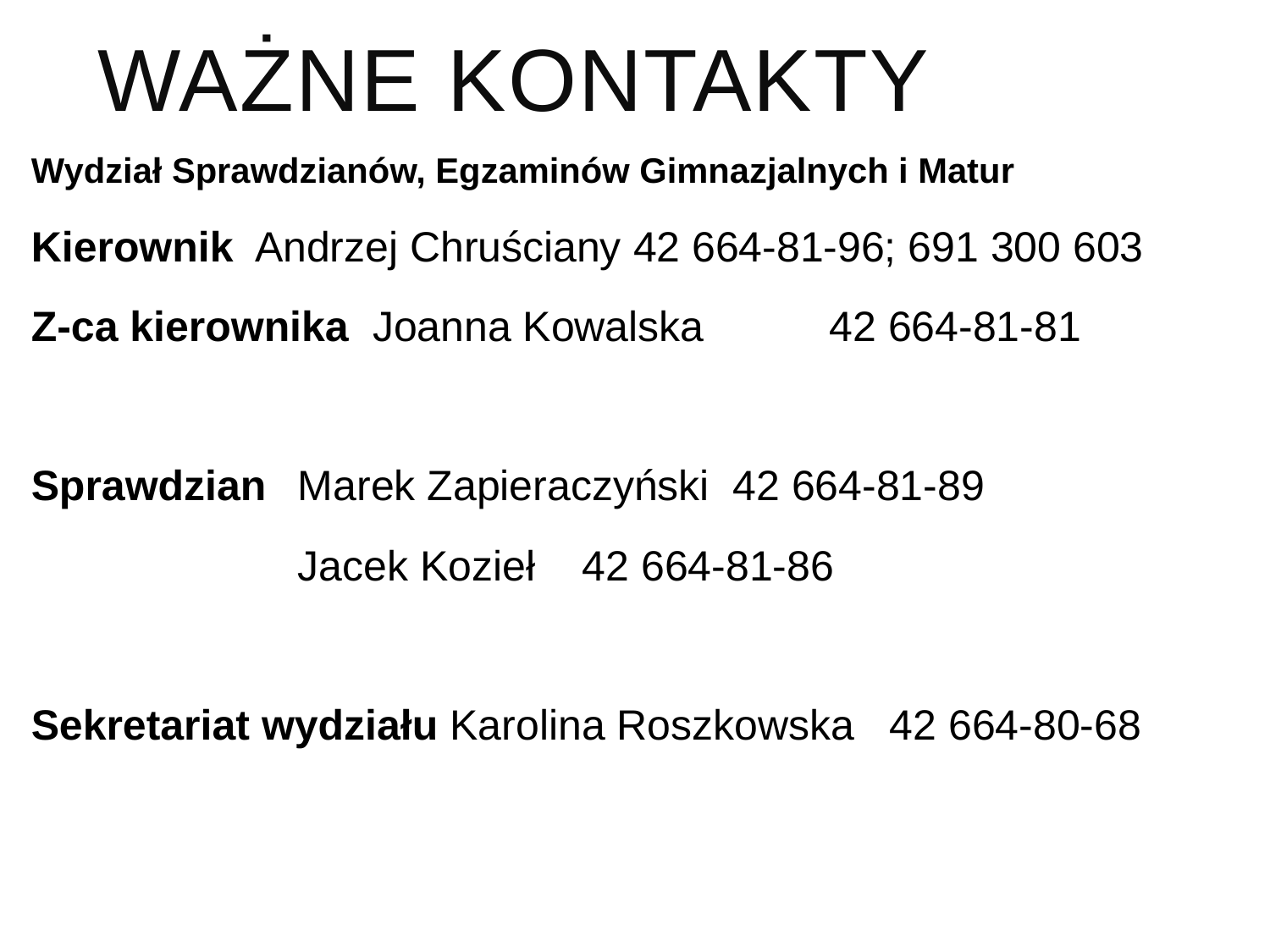

# ważne kontakty
Wydział Sprawdzianów, Egzaminów Gimnazjalnych i Matur
Kierownik  Andrzej Chruściany 42 664-81-96; 691 300 603
Z-ca kierownika  Joanna Kowalska 	  42 664-81-81

Sprawdzian 	Marek Zapieraczyński  42 664-81-89
	         		Jacek Kozieł    42 664-81-86

Sekretariat wydziału Karolina Roszkowska   42 664-80-68